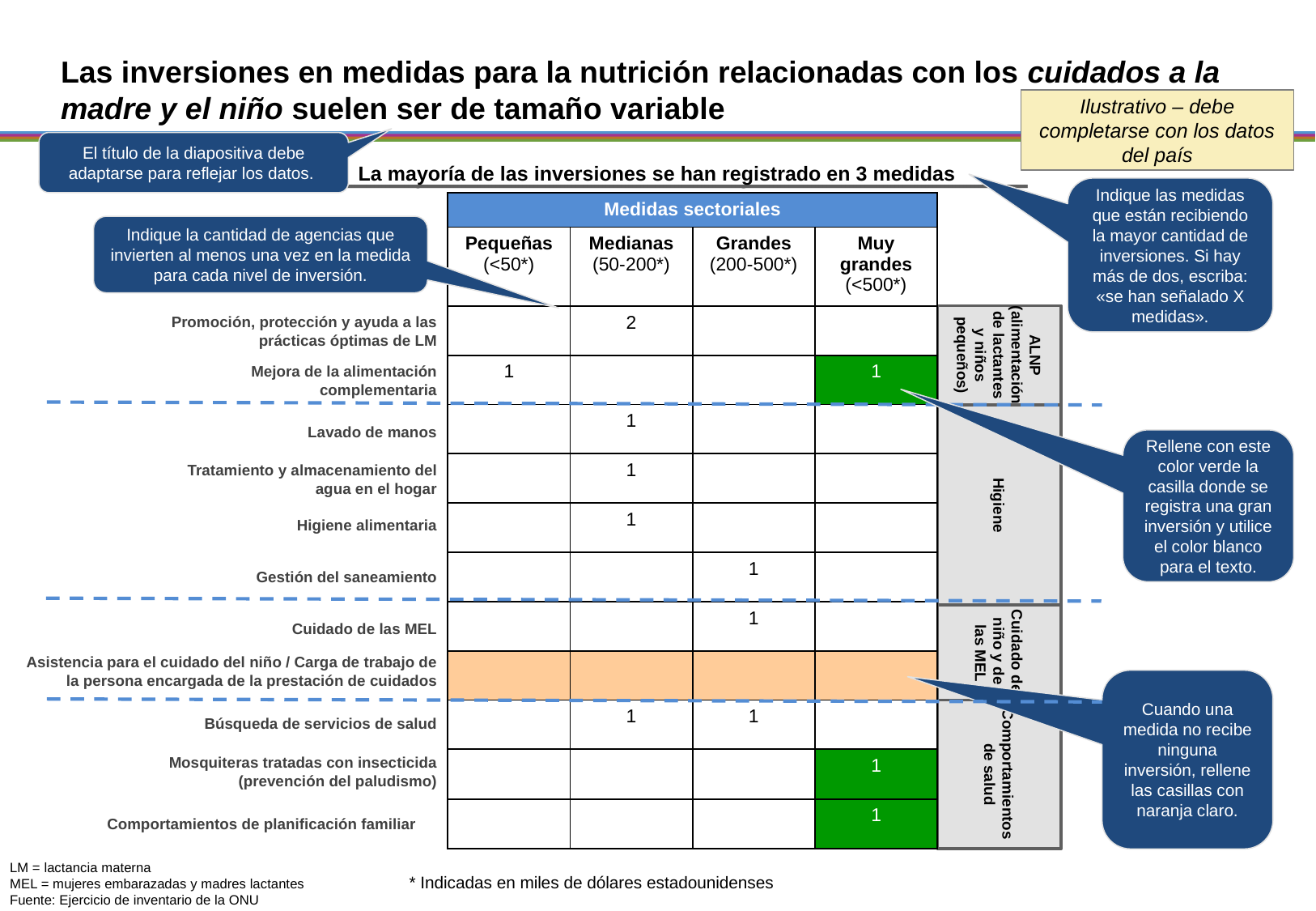

# Las inversiones en medidas para la nutrición relacionadas con los cuidados a la madre y el niño suelen ser de tamaño variable
Ilustrativo – debe completarse con los datos del país
El título de la diapositiva debe adaptarse para reflejar los datos.
La mayoría de las inversiones se han registrado en 3 medidas
Indique las medidas que están recibiendo la mayor cantidad de inversiones. Si hay más de dos, escriba: «se han señalado X medidas».
| Medidas sectoriales |  |  |  |
| --- | --- | --- | --- |
| Pequeñas (<50\*) | Medianas (50-200\*) | Grandes (200-500\*) | Muy grandes (<500\*) |
|  | 2 |  |  |
| 1 |  |  | 1 |
|  | 1 |  |  |
|  | 1 |  |  |
|  | 1 |  |  |
|  |  | 1 |  |
|  |  | 1 |  |
|  |  |  |  |
|  | 1 | 1 |  |
|  |  |  | 1 |
|  |  |  | 1 |
Indique la cantidad de agencias que invierten al menos una vez en la medida para cada nivel de inversión.
ALNP (alimentación de lactantes y niños pequeños)
Promoción, protección y ayuda a las prácticas óptimas de LM
Mejora de la alimentación complementaria

Higiene
Lavado de manos
Rellene con este color verde la casilla donde se registra una gran inversión y utilice el color blanco para el texto.
Tratamiento y almacenamiento del agua en el hogar
Higiene alimentaria
Gestión del saneamiento

Cuidado del niño y de
las MEL
 Cuidado de las MEL
Asistencia para el cuidado del niño / Carga de trabajo de la persona encargada de la prestación de cuidados
Cuando una medida no recibe ninguna inversión, rellene las casillas con naranja claro.

Comportamientos de salud
Búsqueda de servicios de salud
Mosquiteras tratadas con insecticida (prevención del paludismo)
Comportamientos de planificación familiar
LM = lactancia materna
MEL = mujeres embarazadas y madres lactantes
Fuente: Ejercicio de inventario de la ONU
* Indicadas en miles de dólares estadounidenses